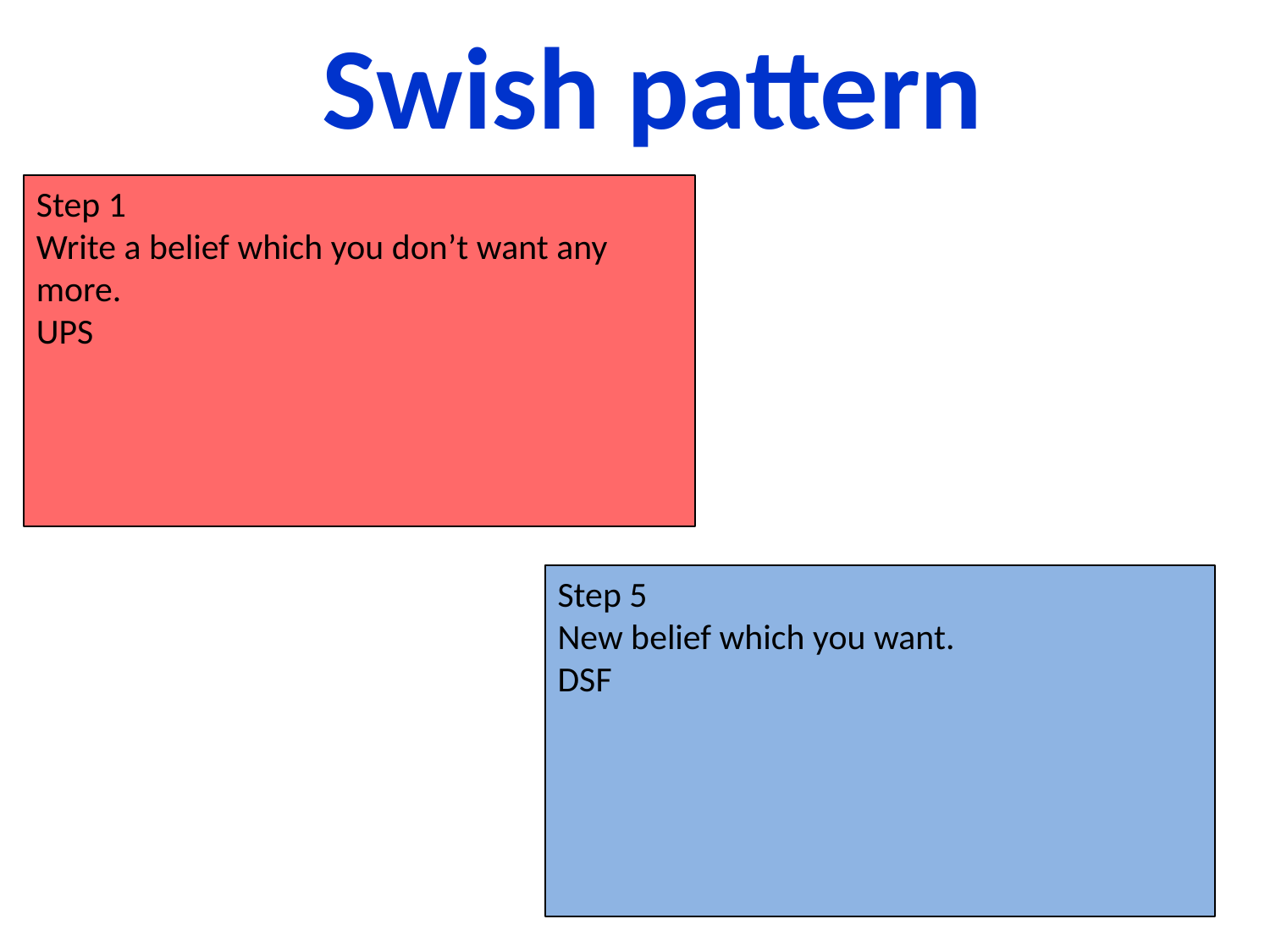

Swish pattern
Step 1
Write a belief which you don’t want any more.
UPS

Step 5
New belief which you want.
DSF